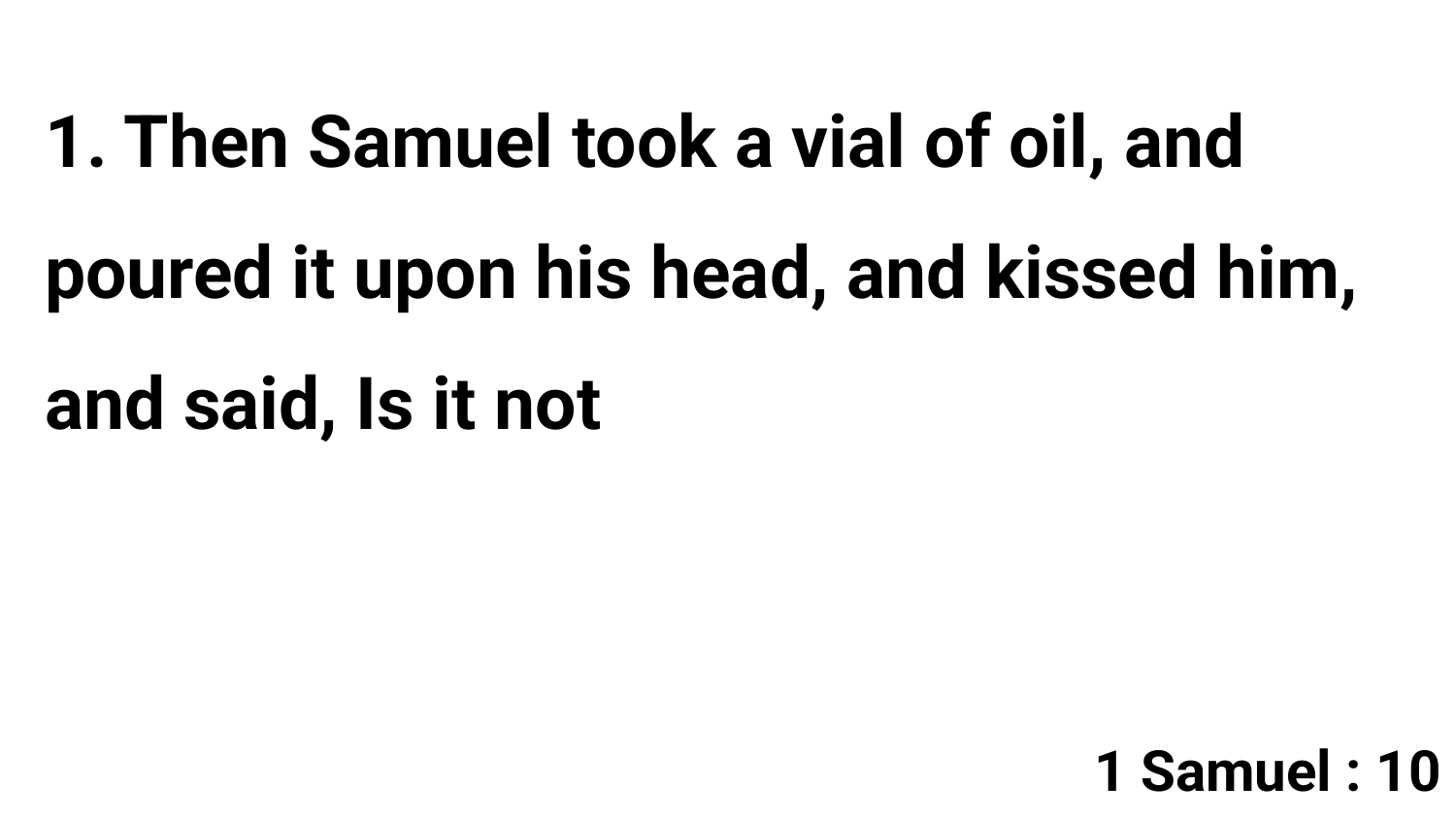

1. Then Samuel took a vial of oil, and poured it upon his head, and kissed him, and said, Is it not
1 Samuel : 10